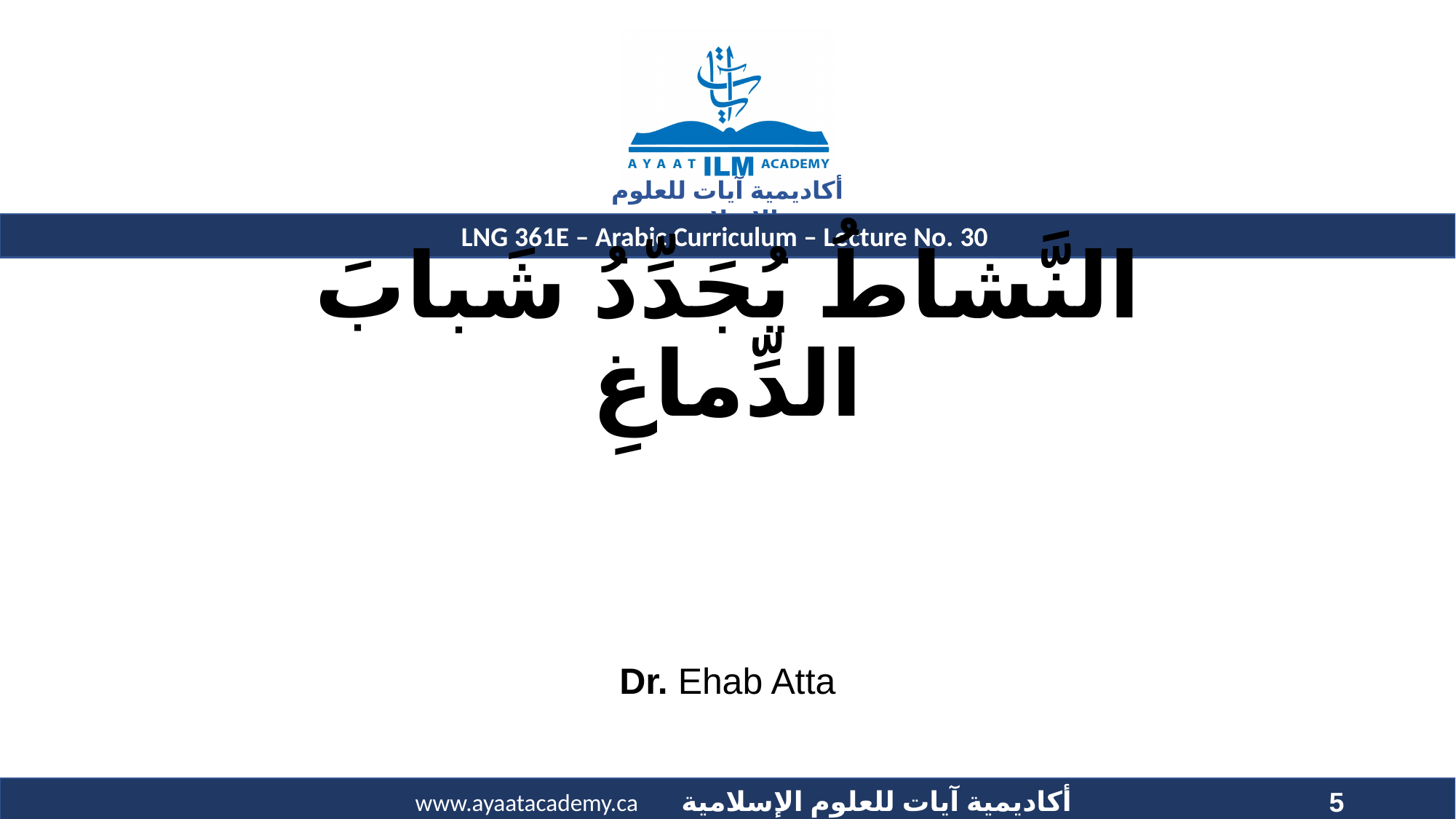

# النَّشاطُ يُجَدِّدُ شَبابَ الدِّماغِ
Dr. Ehab Atta
5